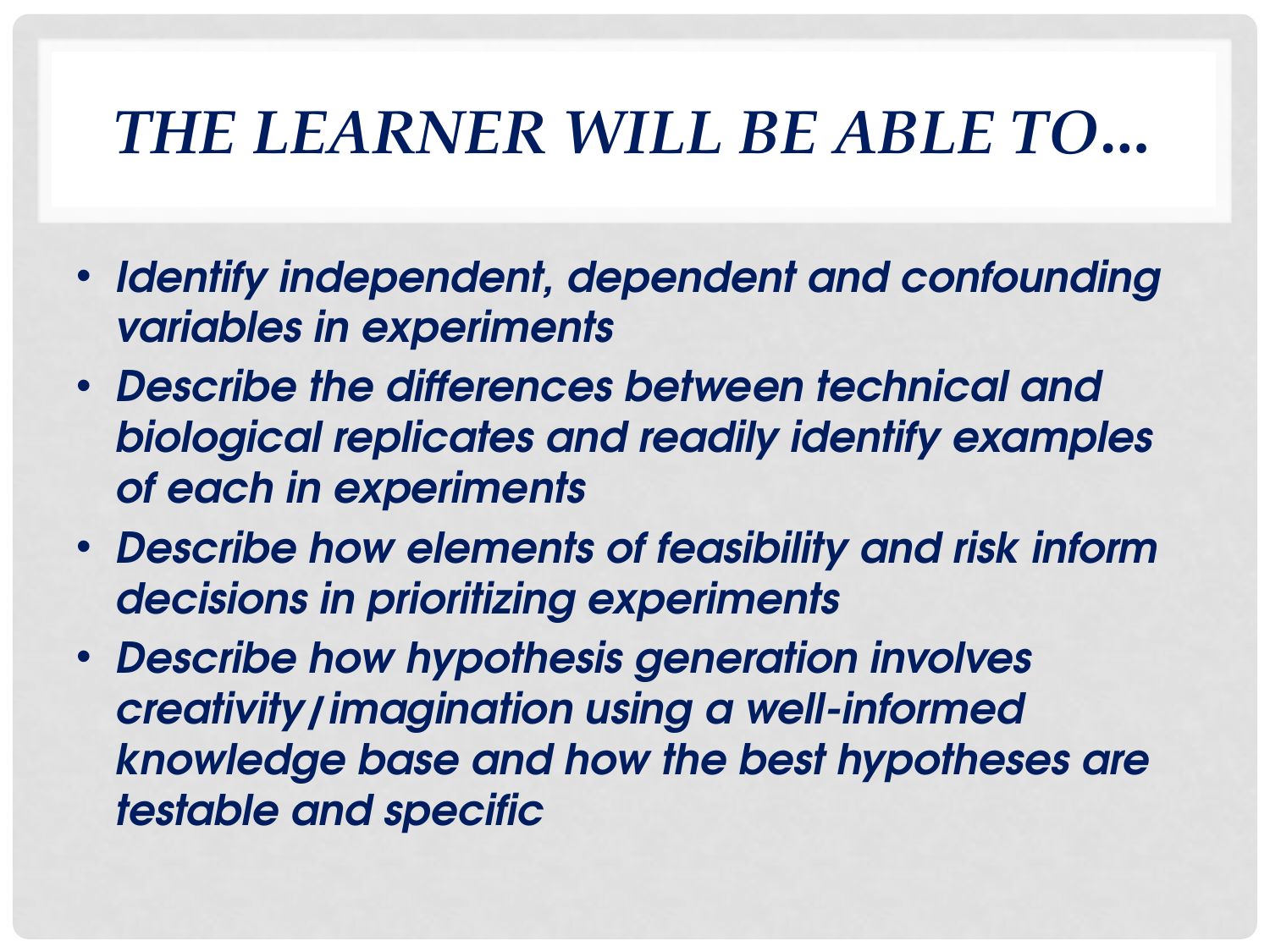

# The learner will be able to…
Identify independent, dependent and confounding variables in experiments
Describe the differences between technical and biological replicates and readily identify examples of each in experiments
Describe how elements of feasibility and risk inform decisions in prioritizing experiments
Describe how hypothesis generation involves creativity/imagination using a well-informed knowledge base and how the best hypotheses are testable and specific